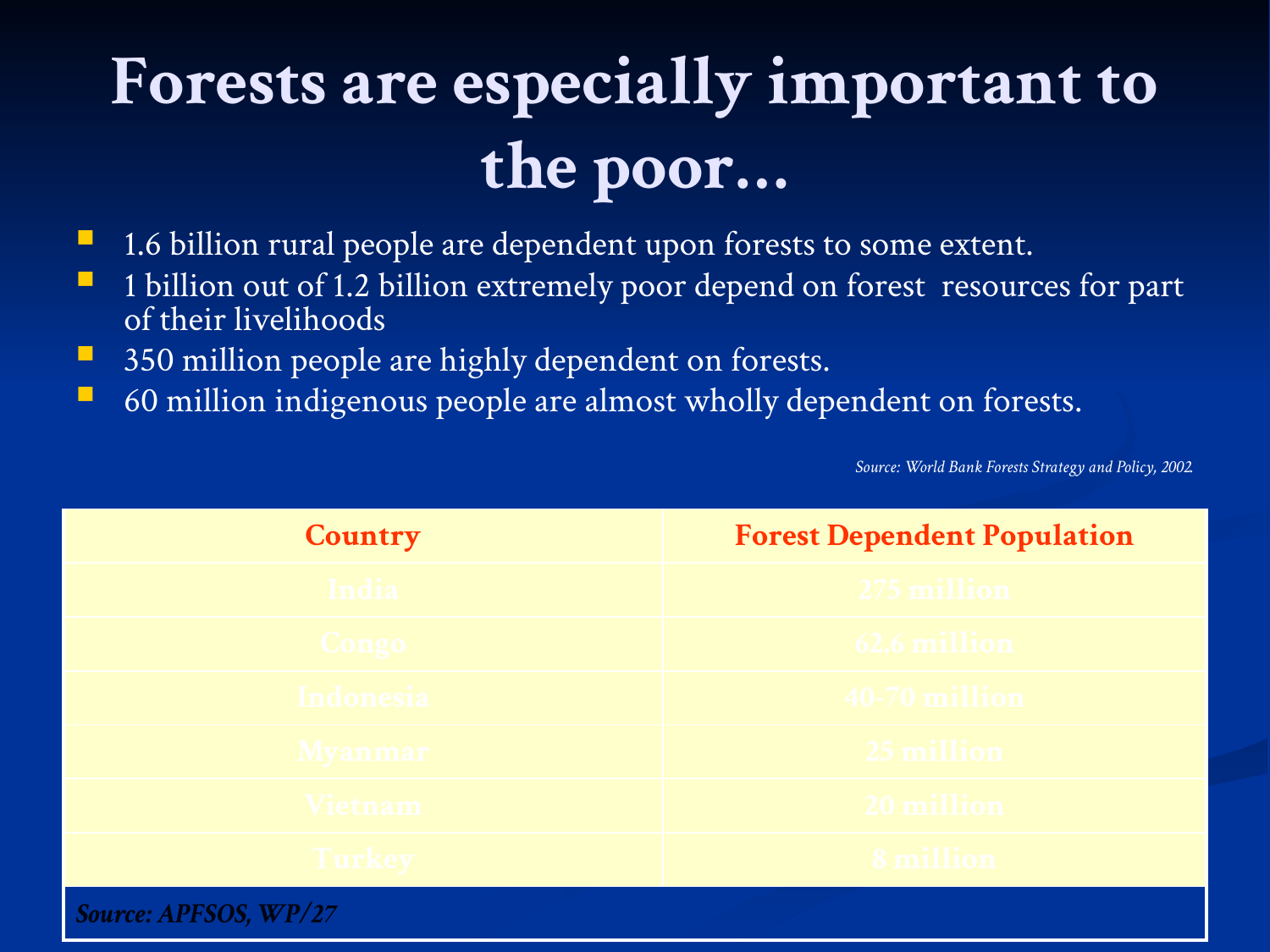

# Forests are especially important to the poor…
1.6 billion rural people are dependent upon forests to some extent.
1 billion out of 1.2 billion extremely poor depend on forest  resources for part of their livelihoods
350 million people are highly dependent on forests.
60 million indigenous people are almost wholly dependent on forests.

Source: World Bank Forests Strategy and Policy, 2002.

| Country | Forest Dependent Population |
| --- | --- |
| India | 275 million |
| Congo | 62.6 million |
| Indonesia | 40-70 million |
| Myanmar | 25 million |
| Vietnam | 20 million |
| Turkey | 8 million |
| Source: APFSOS, WP/27 |  |